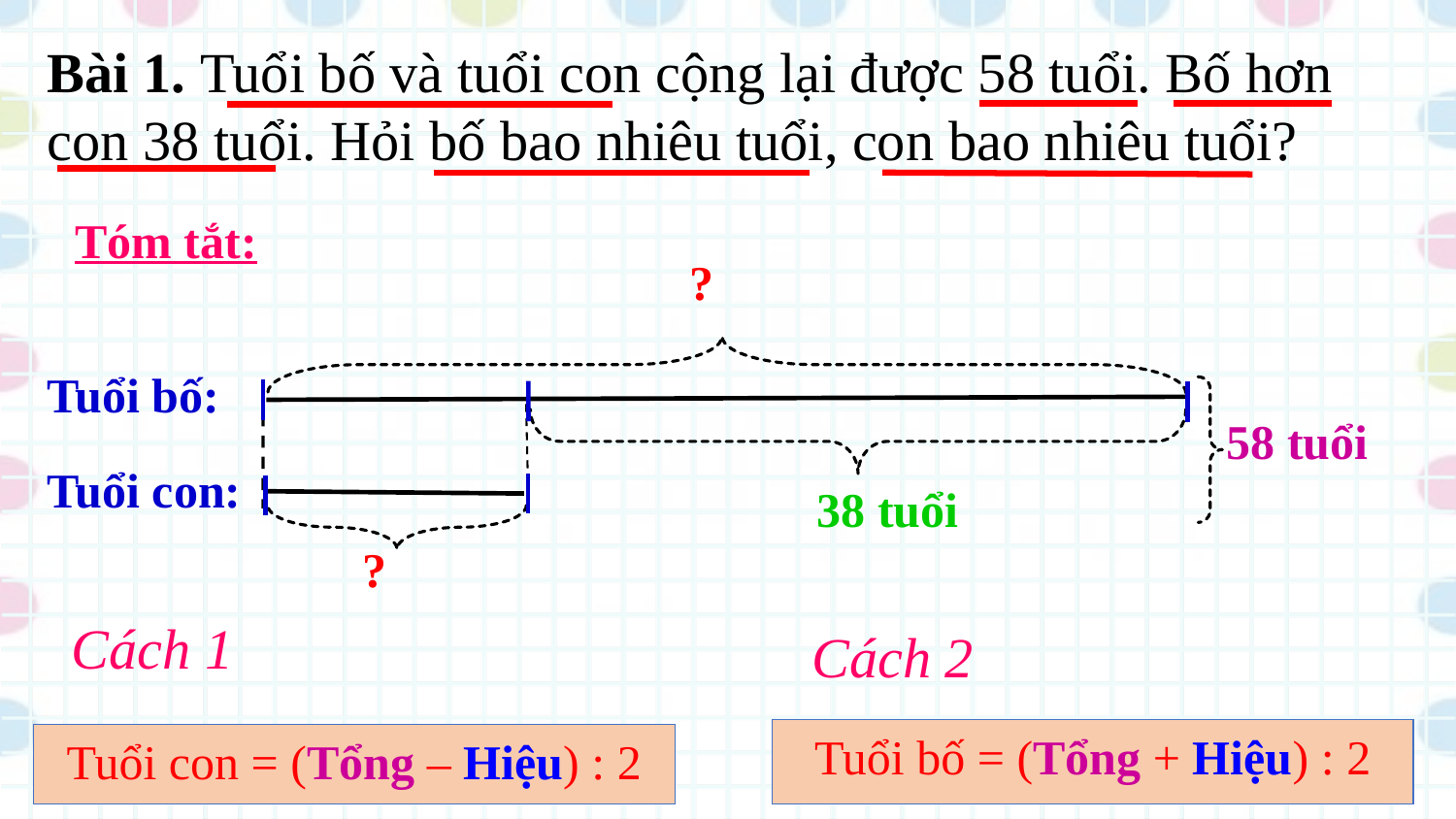

Bài 1. Tuổi bố và tuổi con cộng lại được 58 tuổi. Bố hơn con 38 tuổi. Hỏi bố bao nhiêu tuổi, con bao nhiêu tuổi?

Tóm tắt:
?
Tuổi bố:

58 tuổi
Tuổi con:
38 tuổi

?
Cách 1
Cách 2
Tuổi bố = (Tổng + Hiệu) : 2
Tuổi con = (Tổng – Hiệu) : 2